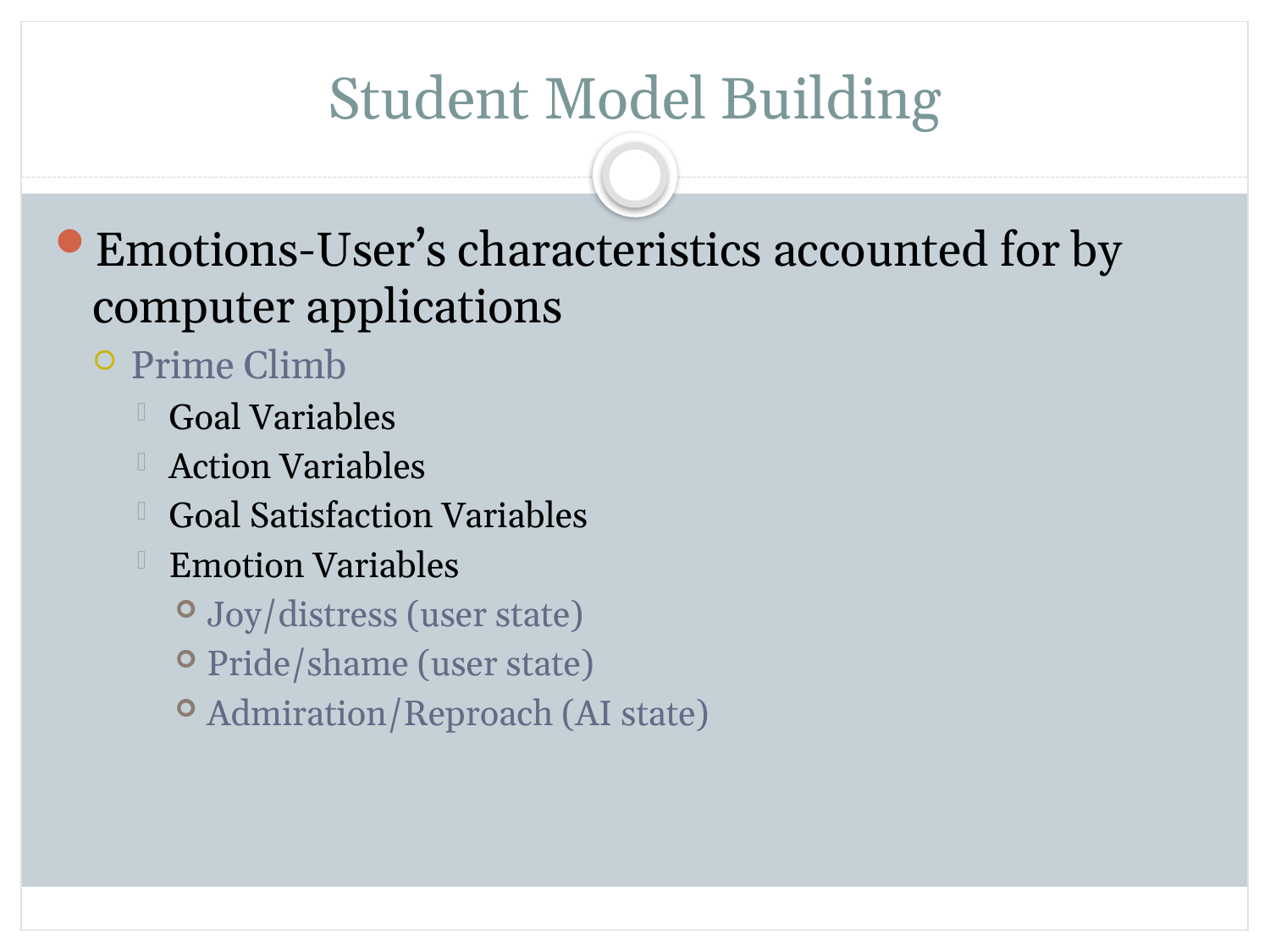

Student Model Building
Emotions-User’s characteristics accounted for by computer applications
Prime Climb
Goal Variables
Action Variables
Goal Satisfaction Variables
Emotion Variables
Joy/distress (user state)
Pride/shame (user state)
Admiration/Reproach (AI state)